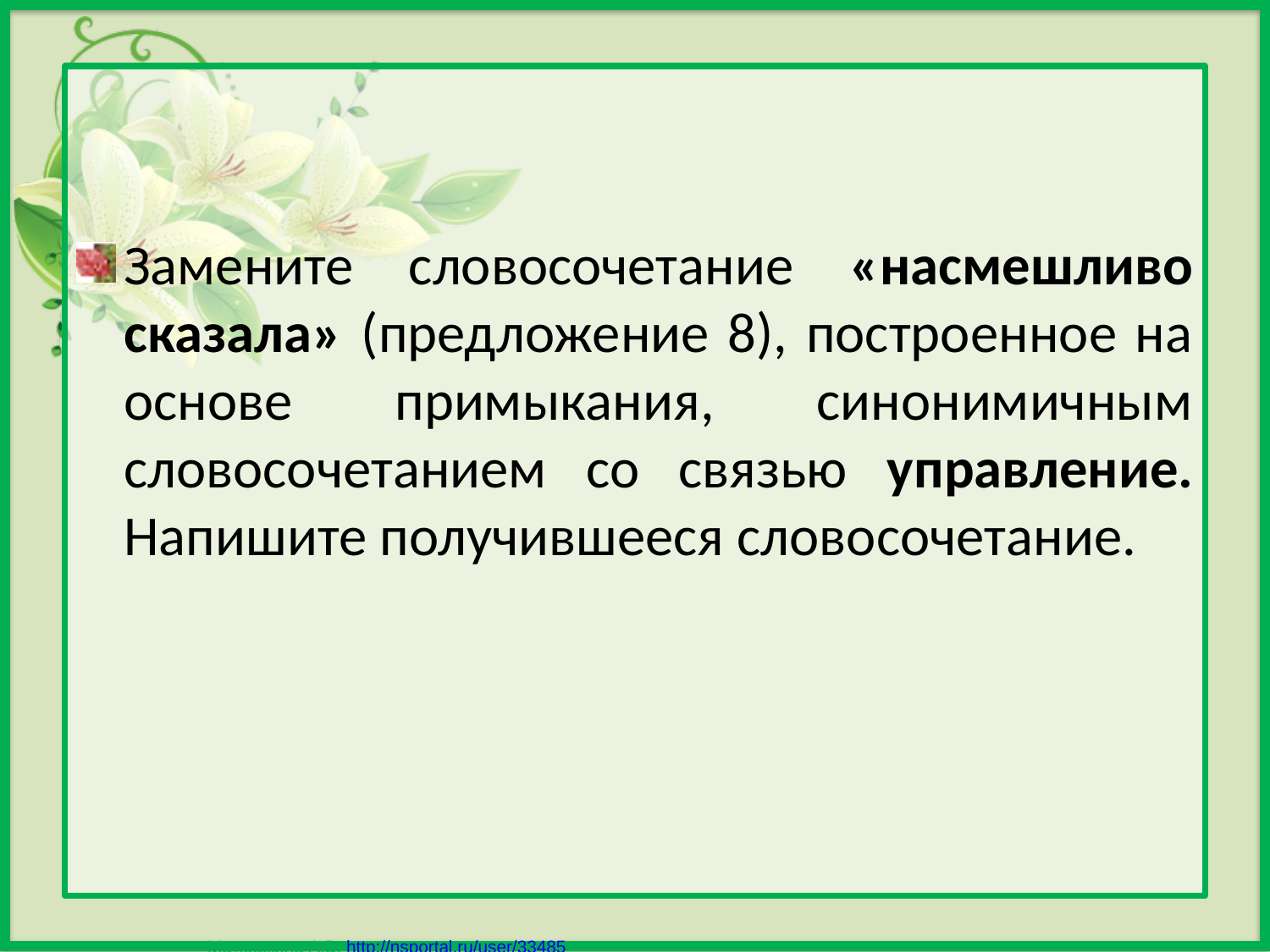

Замените словосочетание «насмешливо сказала» (предложение 8), построенное на основе примыкания, синонимичным словосочетанием со связью управление. Напишите получившееся словосочетание.